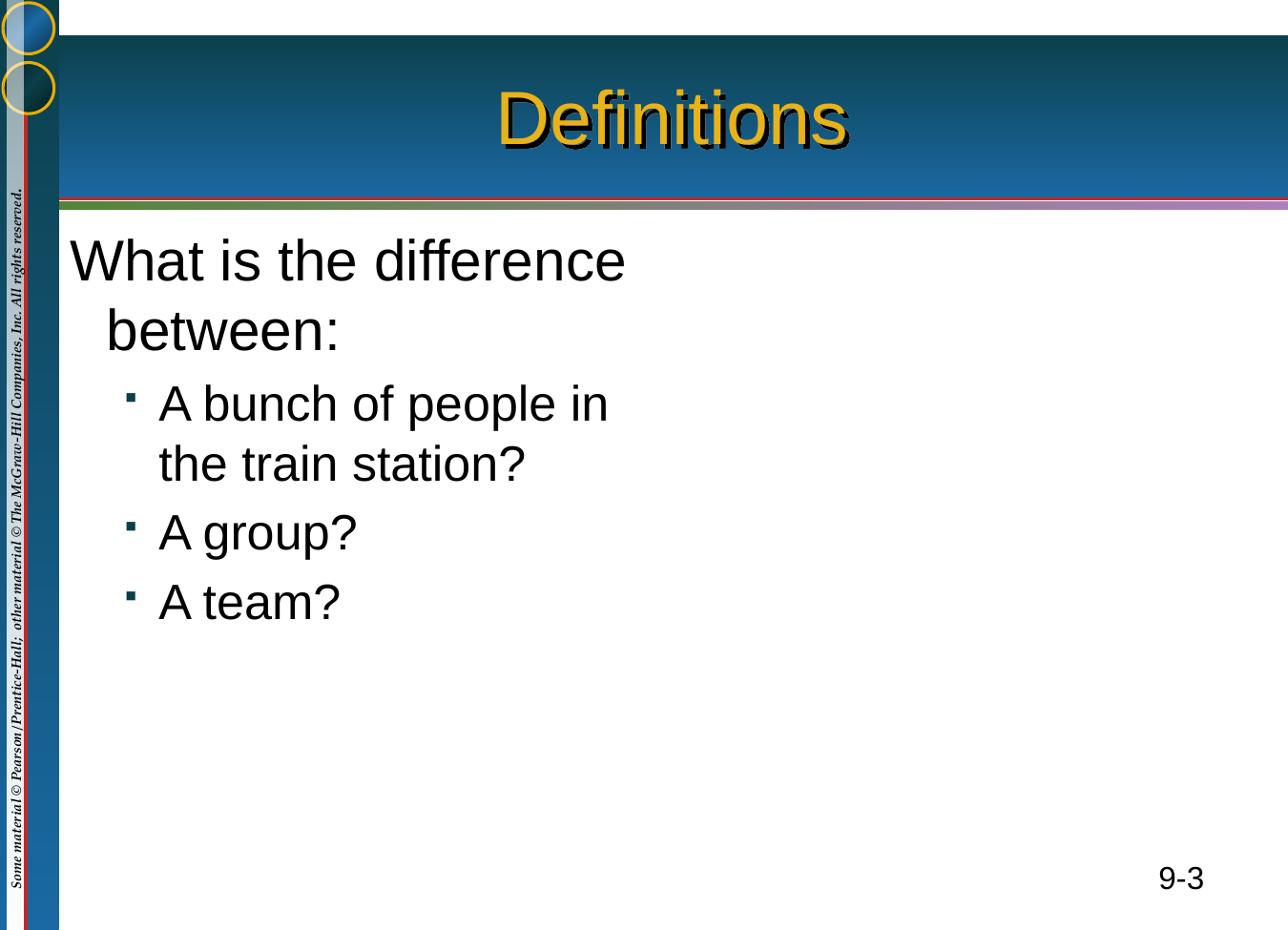

# Definitions
What is the difference between:
A bunch of people in the train station?
A group?
A team?